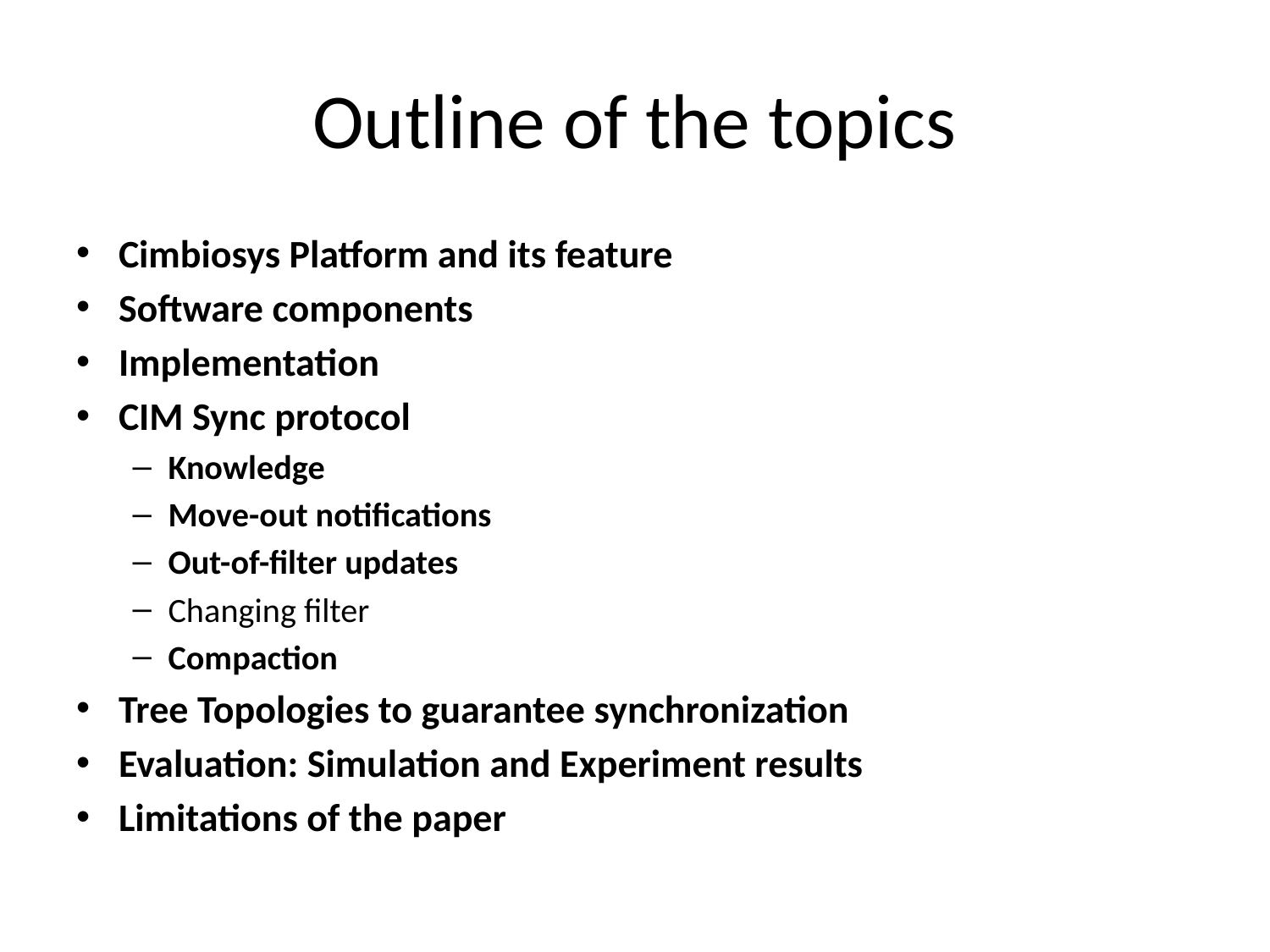

# Outline of the topics
Cimbiosys Platform and its feature
Software components
Implementation
CIM Sync protocol
Knowledge
Move-out notifications
Out-of-filter updates
Changing filter
Compaction
Tree Topologies to guarantee synchronization
Evaluation: Simulation and Experiment results
Limitations of the paper